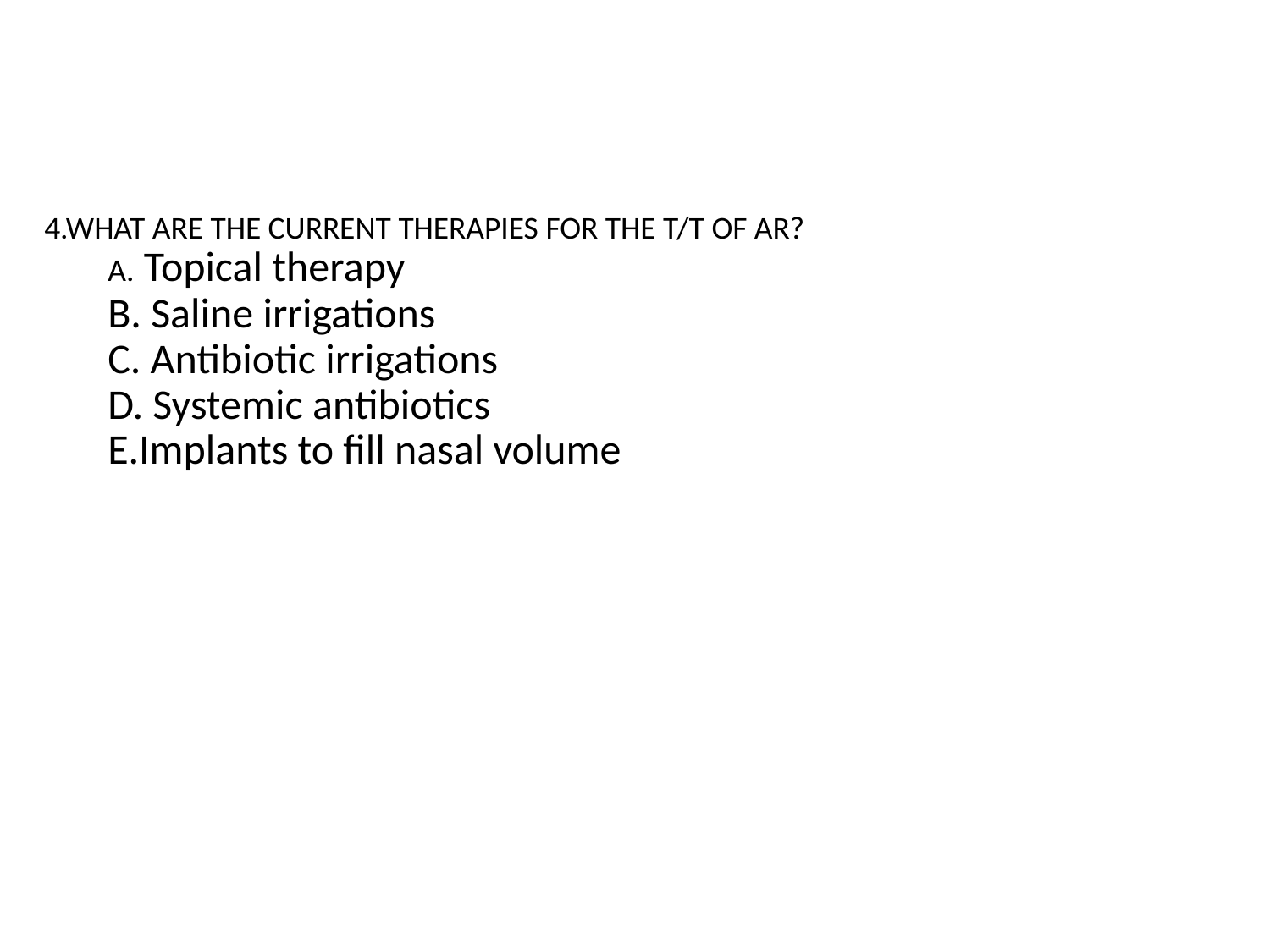

#
4.WHAT ARE THE CURRENT THERAPIES FOR THE T/T OF AR?
A. Topical therapy
B. Saline irrigations
C. Antibiotic irrigations
D. Systemic antibiotics
E.Implants to fill nasal volume